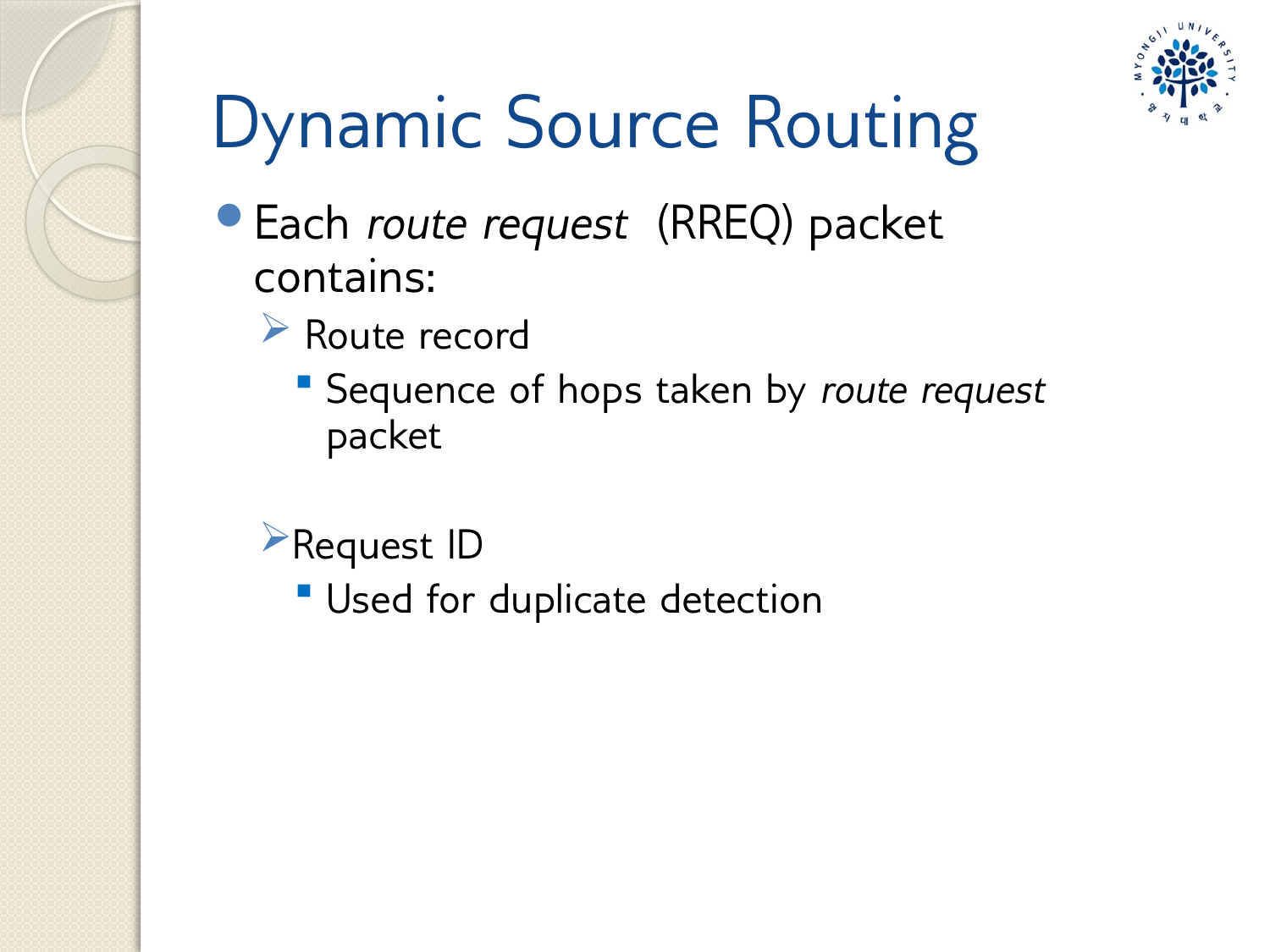

# Dynamic Source Routing
Each route request  (RREQ) packet contains:
 Route record
Sequence of hops taken by route request packet

Request ID
Used for duplicate detection